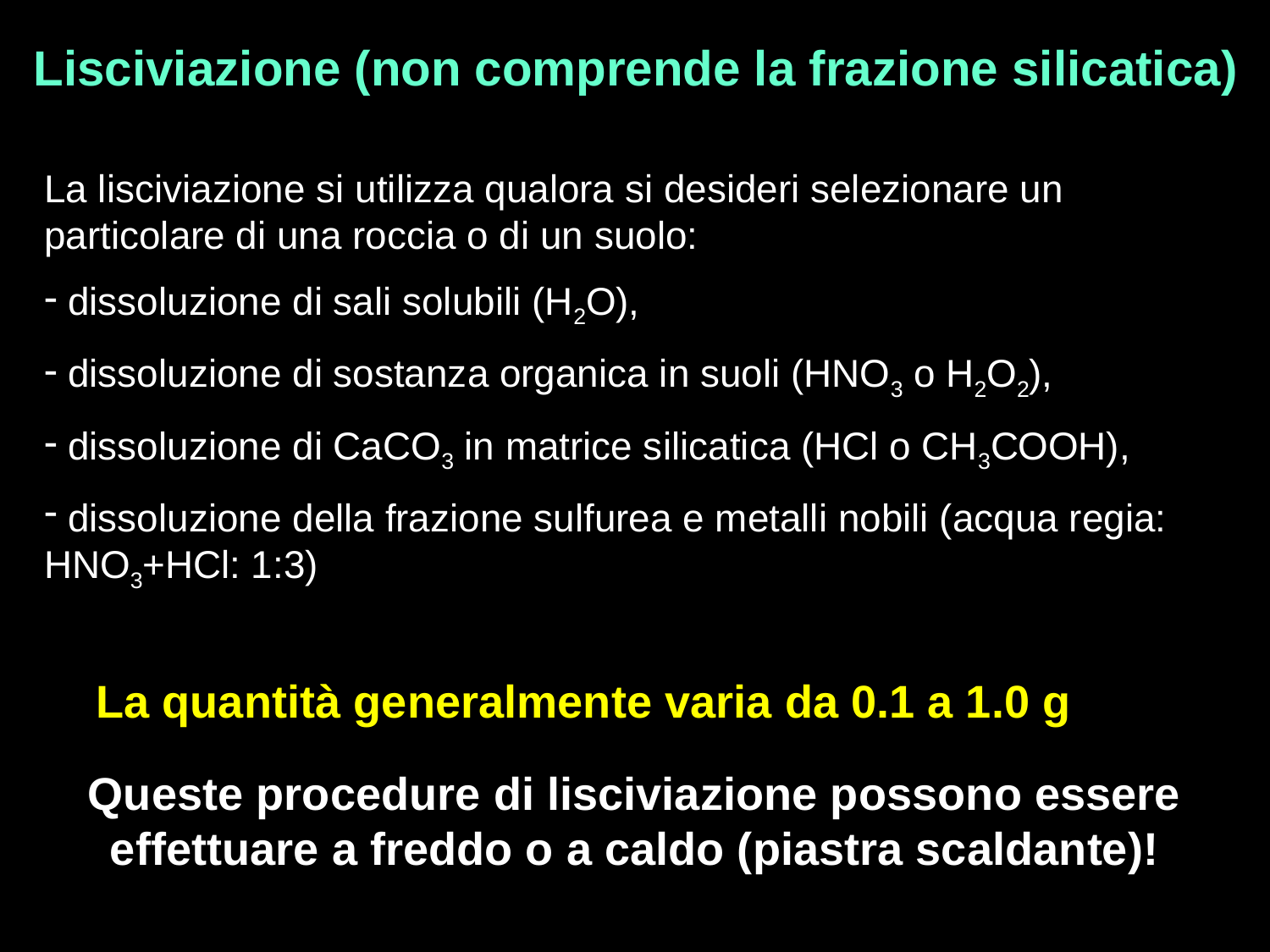

Lisciviazione (non comprende la frazione silicatica)
La lisciviazione si utilizza qualora si desideri selezionare un particolare di una roccia o di un suolo:
 dissoluzione di sali solubili (H2O),
 dissoluzione di sostanza organica in suoli (HNO3 o H2O2),
 dissoluzione di CaCO3 in matrice silicatica (HCl o CH3COOH),
 dissoluzione della frazione sulfurea e metalli nobili (acqua regia: HNO3+HCl: 1:3)
La quantità generalmente varia da 0.1 a 1.0 g
Queste procedure di lisciviazione possono essere effettuare a freddo o a caldo (piastra scaldante)!